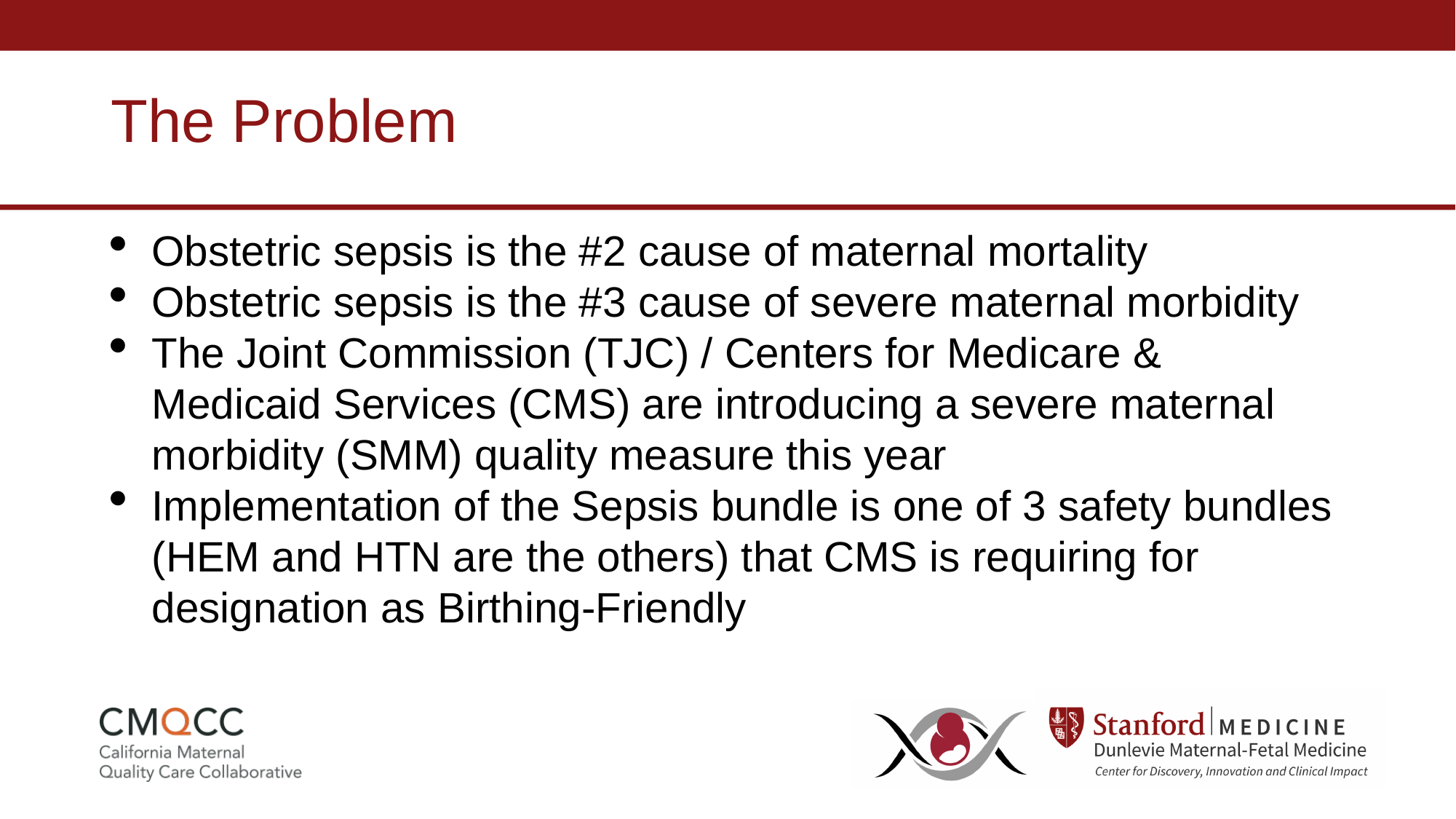

# The Problem
Obstetric sepsis is the #2 cause of maternal mortality
Obstetric sepsis is the #3 cause of severe maternal morbidity
The Joint Commission (TJC) / Centers for Medicare & Medicaid Services (CMS) are introducing a severe maternal morbidity (SMM) quality measure this year
Implementation of the Sepsis bundle is one of 3 safety bundles (HEM and HTN are the others) that CMS is requiring for designation as Birthing-Friendly